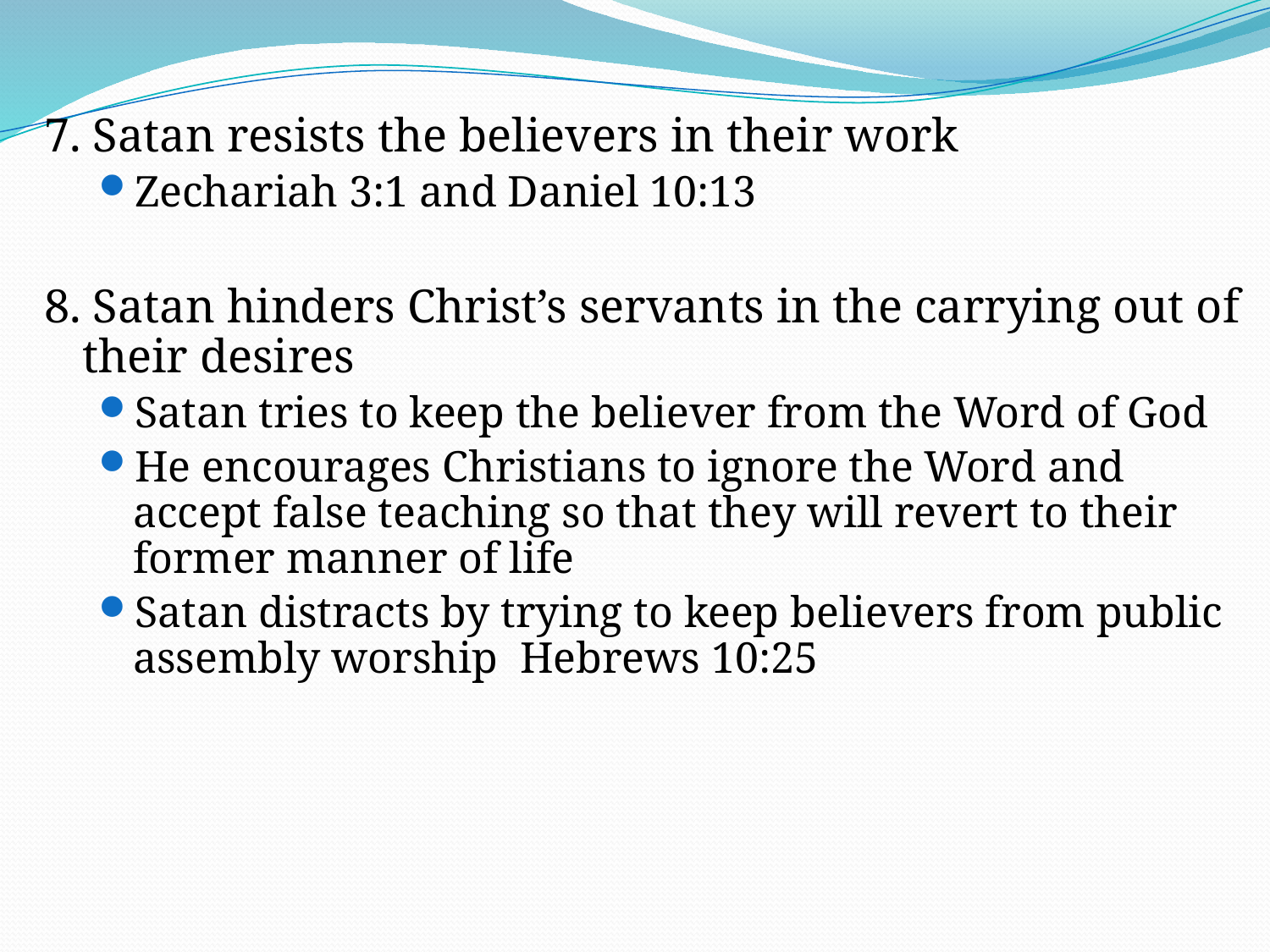

7. Satan resists the believers in their work
Zechariah 3:1 and Daniel 10:13

8. Satan hinders Christ’s servants in the carrying out of their desires
Satan tries to keep the believer from the Word of God
He encourages Christians to ignore the Word and accept false teaching so that they will revert to their former manner of life
Satan distracts by trying to keep believers from public assembly worship  Hebrews 10:25